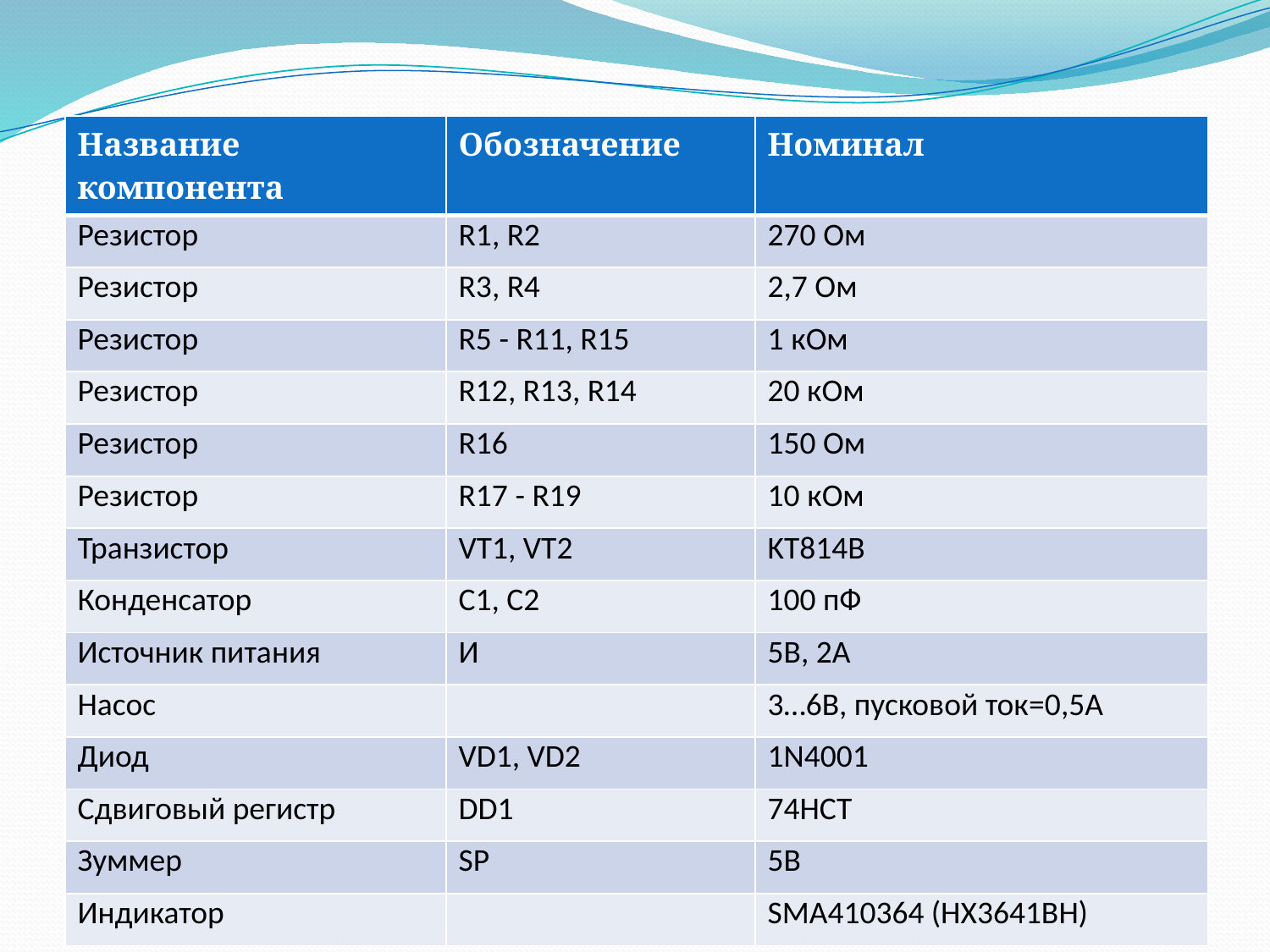

| Название компонента | Обозначение | Номинал |
| --- | --- | --- |
| Резистор | R1, R2 | 270 Ом |
| Резистор | R3, R4 | 2,7 Oм |
| Резистор | R5 - R11, R15 | 1 кОм |
| Резистор | R12, R13, R14 | 20 кОм |
| Резистор | R16 | 150 Ом |
| Резистор | R17 - R19 | 10 кОм |
| Транзистор | VT1, VT2 | KT814В |
| Конденсатор | С1, С2 | 100 пФ |
| Источник питания | И | 5В, 2А |
| Насос |  | 3…6В, пусковой ток=0,5А |
| Диод | VD1, VD2 | 1N4001 |
| Сдвиговый регистр | DD1 | 74HCT |
| Зуммер | SP | 5В |
| Индикатор |  | SMA410364 (HX3641BH) |